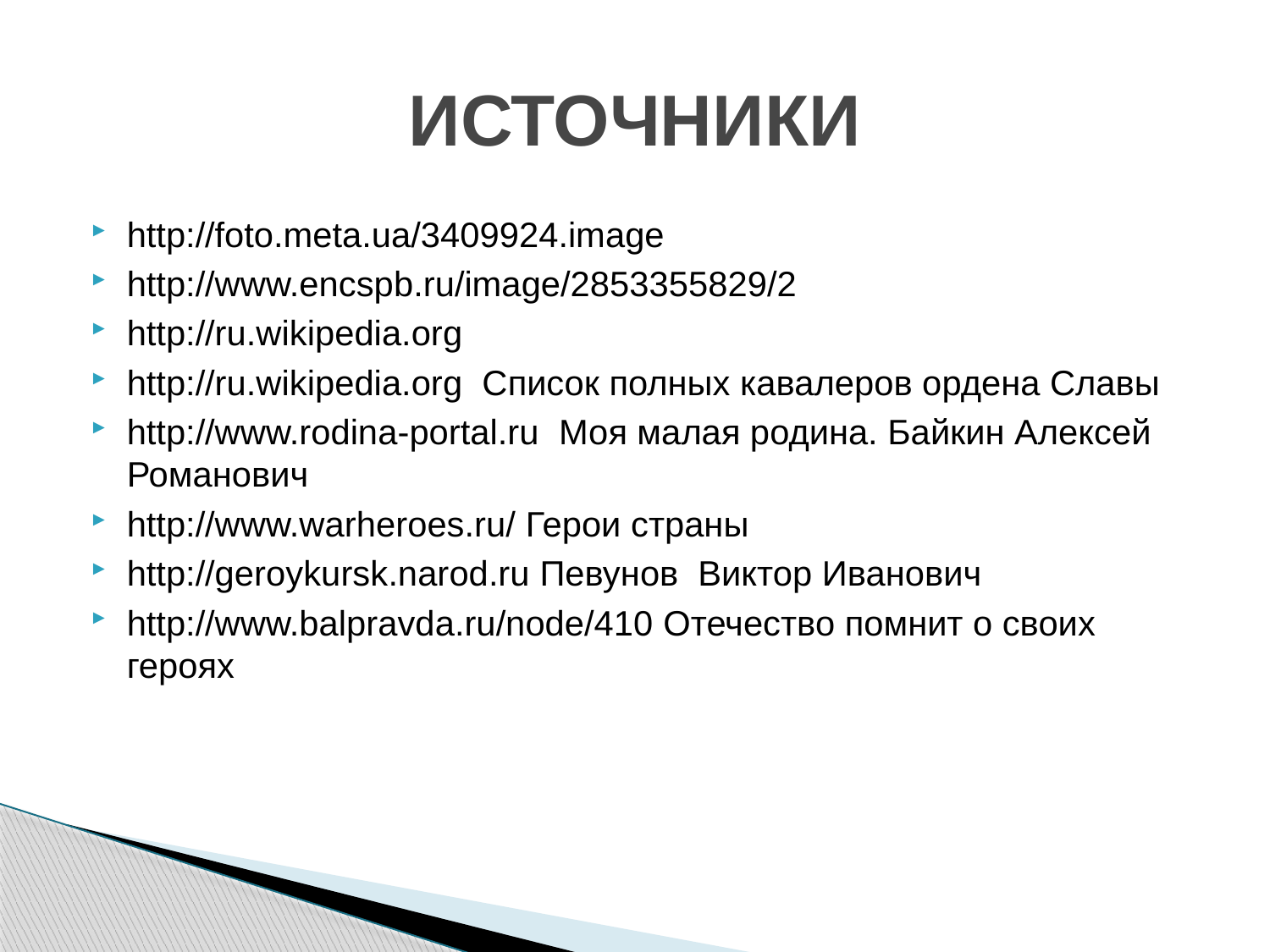

# ИСТОЧНИКИ
http://foto.meta.ua/3409924.image
http://www.encspb.ru/image/2853355829/2
http://ru.wikipedia.org
http://ru.wikipedia.org  Список полных кавалеров ордена Славы
http://www.rodina-portal.ru  Моя малая родина. Байкин Алексей Романович
http://www.warheroes.ru/ Герои страны
http://geroykursk.narod.ru Певунов  Виктор Иванович
http://www.balpravda.ru/node/410 Отечество помнит о своих героях